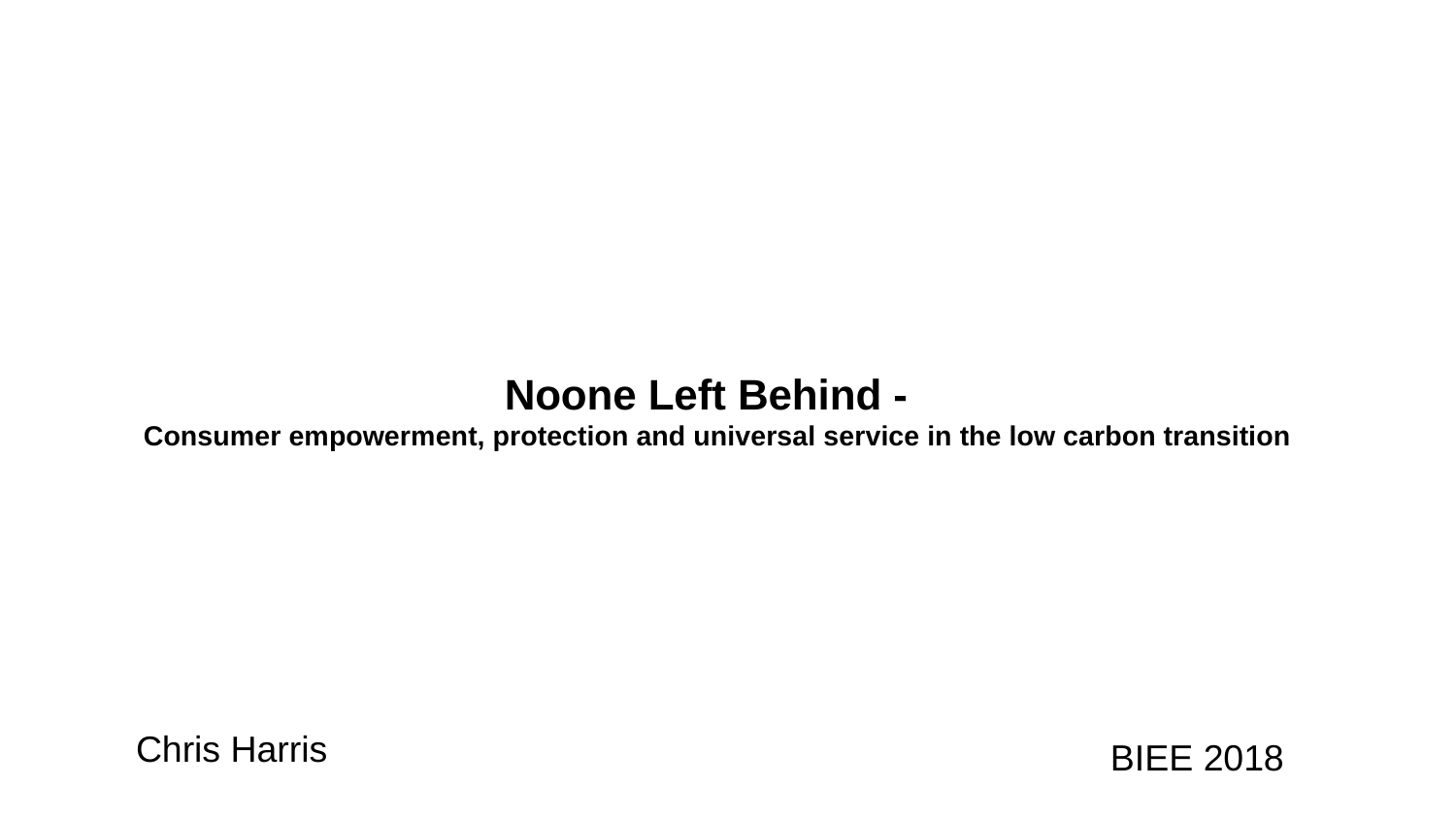

# Noone Left Behind - Consumer empowerment, protection and universal service in the low carbon transition
Chris Harris
BIEE 2018